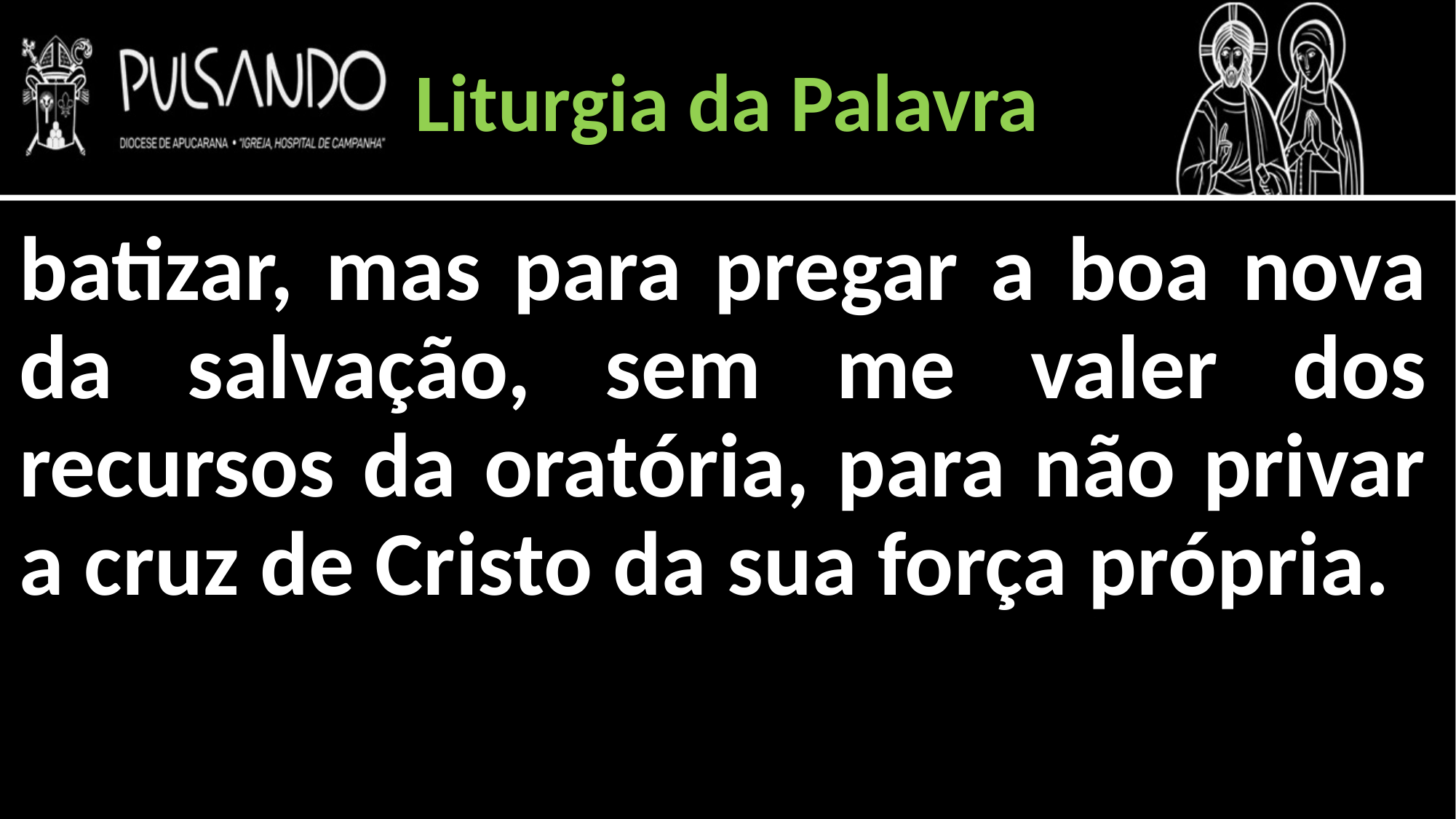

Liturgia da Palavra
batizar, mas para pregar a boa nova da salvação, sem me valer dos recursos da oratória, para não privar a cruz de Cristo da sua força própria.